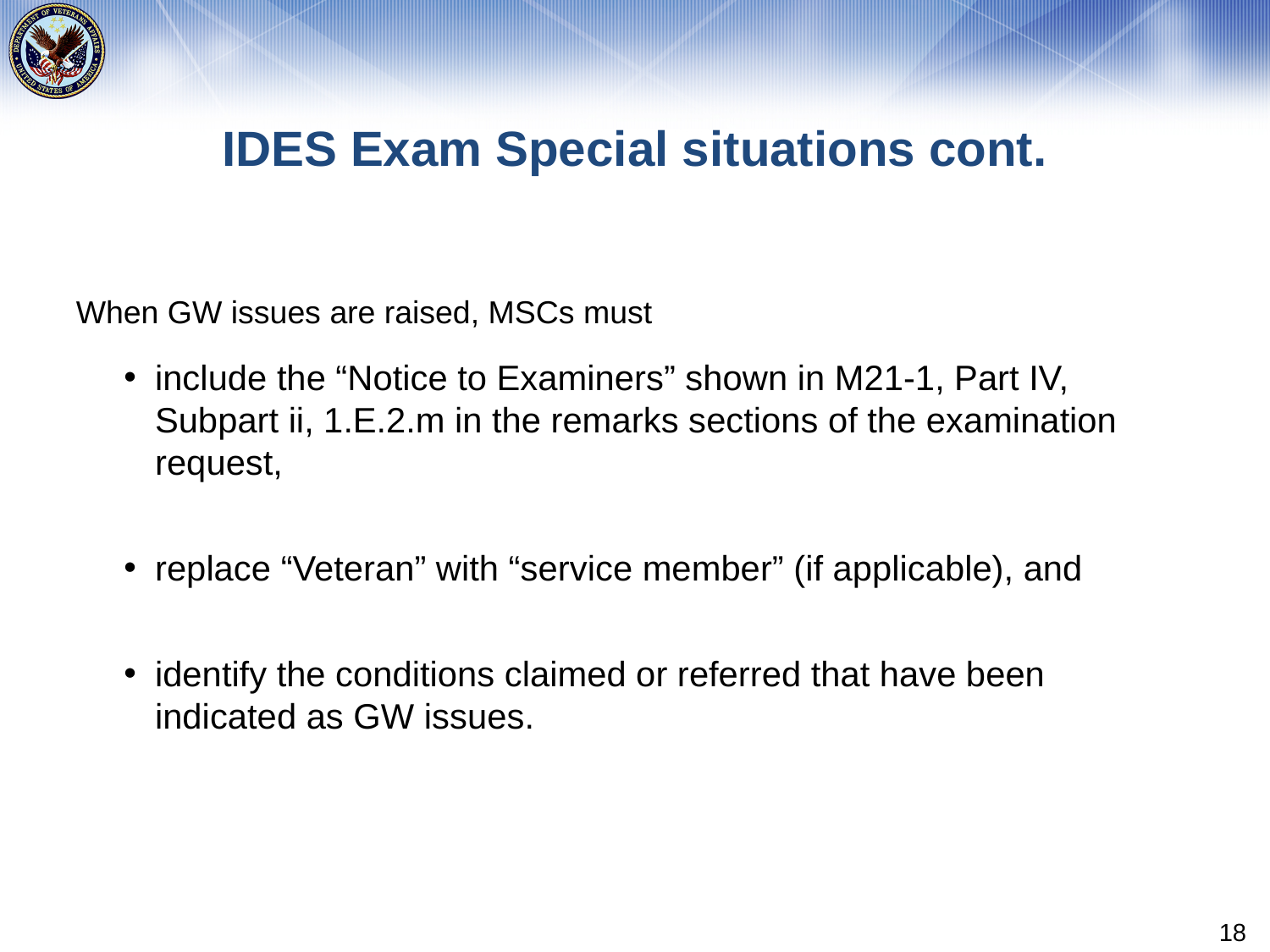

# IDES Exam Special situations cont.
When GW issues are raised, MSCs must
include the “Notice to Examiners” shown in M21-1, Part IV, Subpart ii, 1.E.2.m in the remarks sections of the examination request,

replace “Veteran” with “service member” (if applicable), and

identify the conditions claimed or referred that have been indicated as GW issues.
18